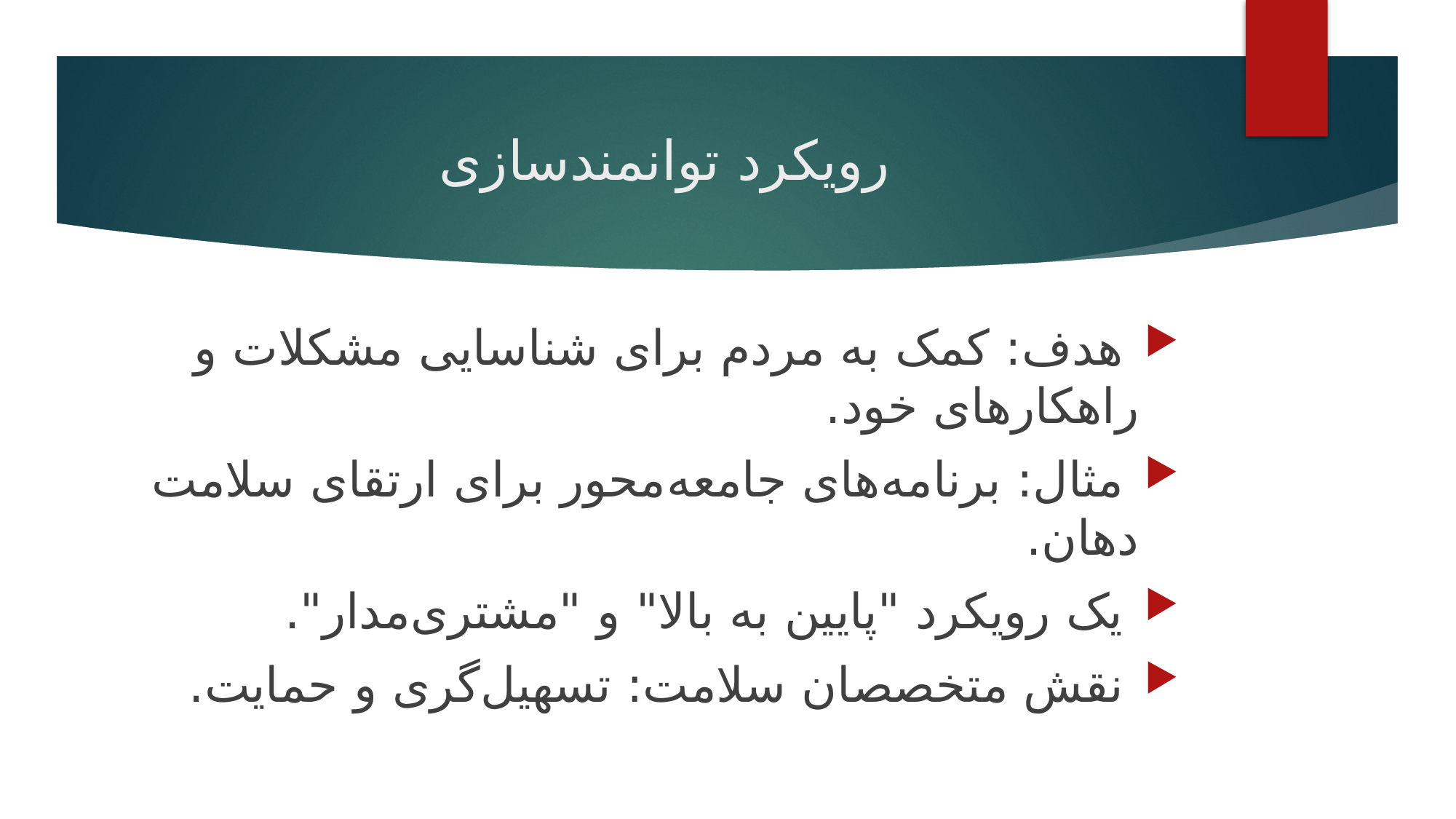

# رویکرد توانمندسازی
 هدف: کمک به مردم برای شناسایی مشکلات و راهکارهای خود.
 مثال: برنامه‌های جامعه‌محور برای ارتقای سلامت دهان.
 یک رویکرد "پایین به بالا" و "مشتری‌مدار".
 نقش متخصصان سلامت: تسهیل‌گری و حمایت.